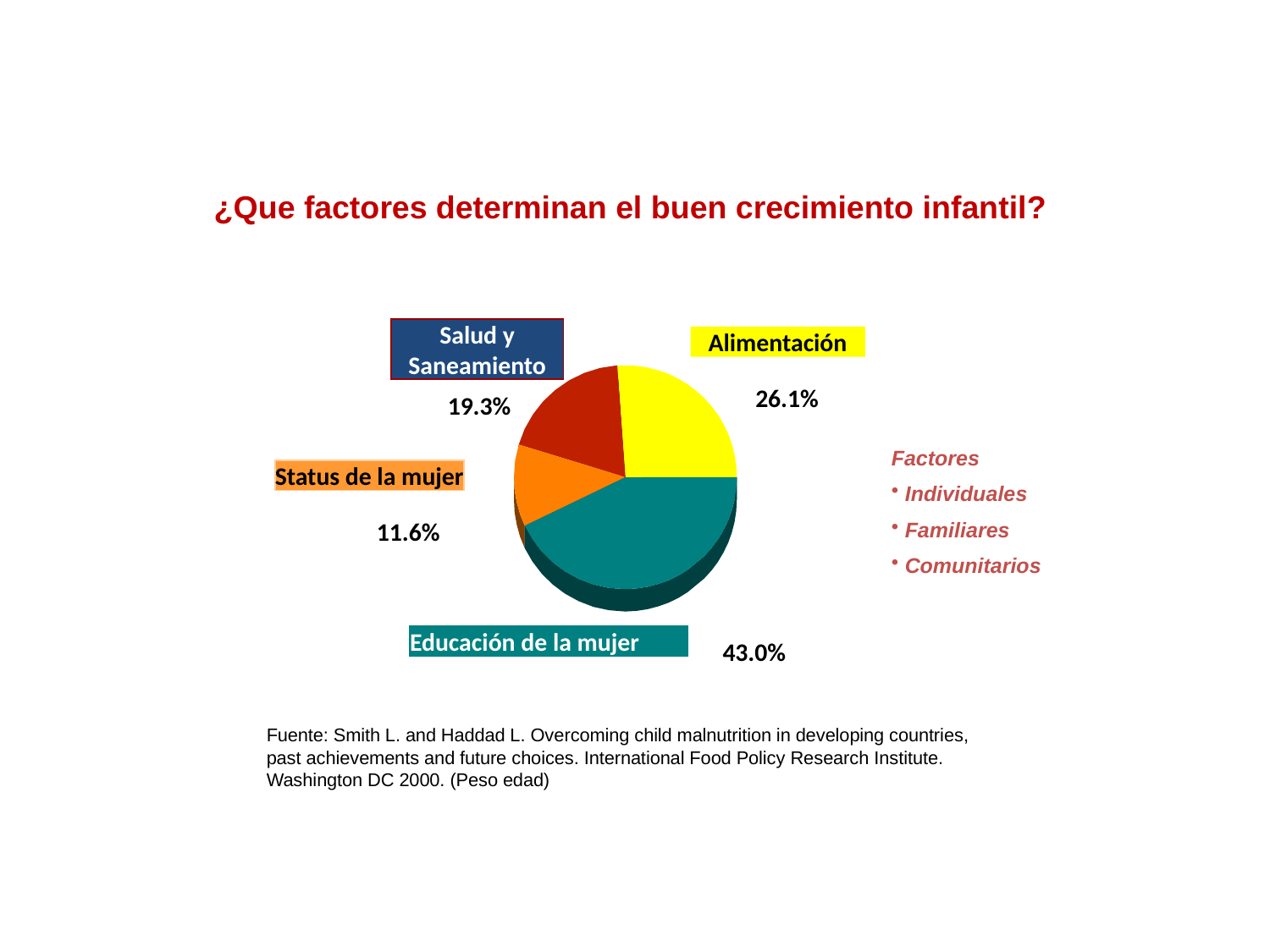

Alfonso E Nino G-Hugo de La Cruz- Lady Pillaca-E Aliaga
¿Que factores determinan el buen crecimiento infantil?
Salud y Saneamiento
Alimentación

26.1%

19.3%
Factores
 Individuales
 Familiares
 Comunitarios

Status de la mujer

11.6%

Educación de la mujer
43.0%
Fuente: Smith L. and Haddad L. Overcoming child malnutrition in developing countries, past achievements and future choices. International Food Policy Research Institute. Washington DC 2000. (Peso edad)